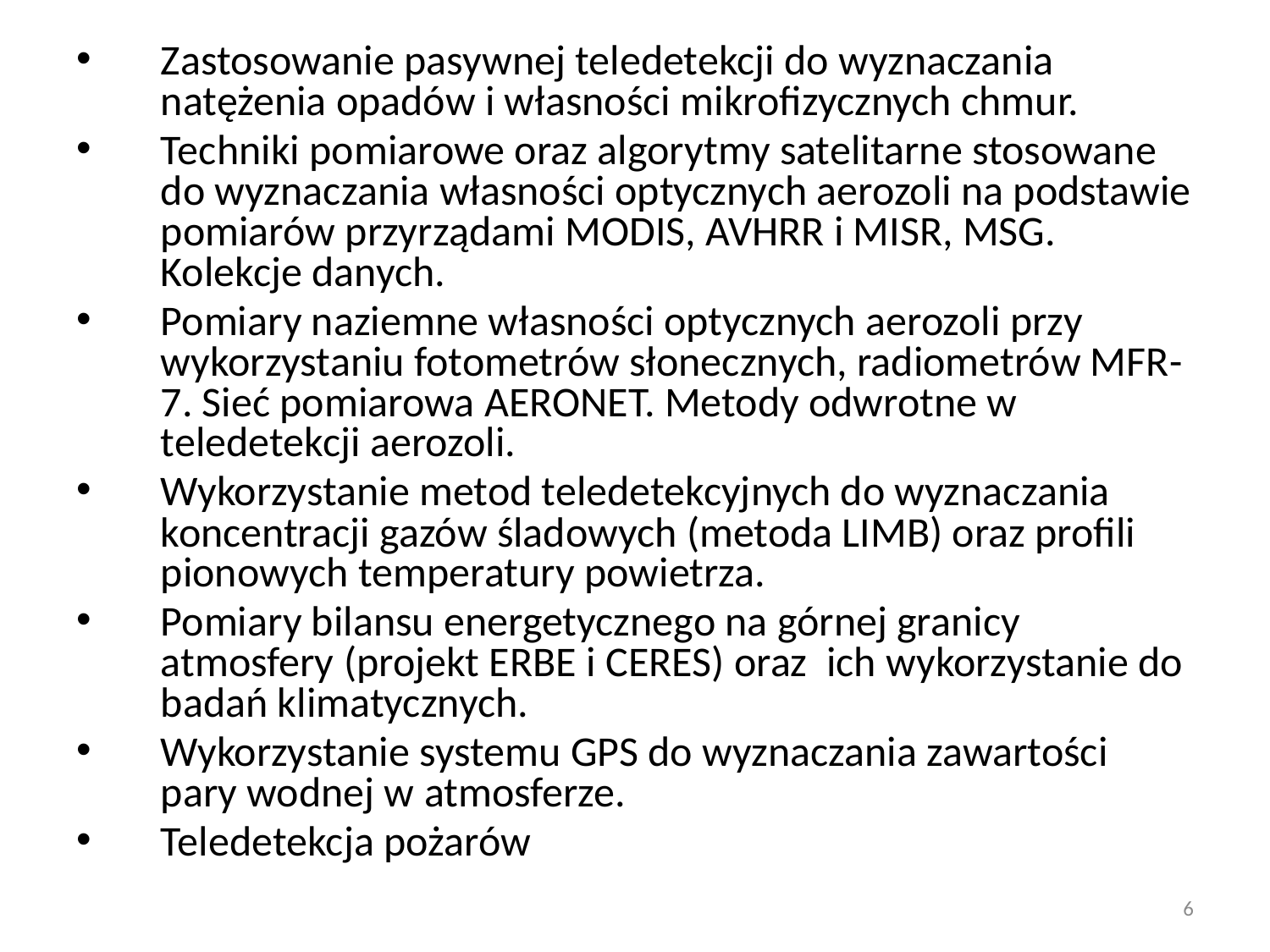

Zastosowanie pasywnej teledetekcji do wyznaczania natężenia opadów i własności mikrofizycznych chmur.
Techniki pomiarowe oraz algorytmy satelitarne stosowane do wyznaczania własności optycznych aerozoli na podstawie pomiarów przyrządami MODIS, AVHRR i MISR, MSG. Kolekcje danych.
Pomiary naziemne własności optycznych aerozoli przy wykorzystaniu fotometrów słonecznych, radiometrów MFR-7. Sieć pomiarowa AERONET. Metody odwrotne w teledetekcji aerozoli.
Wykorzystanie metod teledetekcyjnych do wyznaczania koncentracji gazów śladowych (metoda LIMB) oraz profili pionowych temperatury powietrza.
Pomiary bilansu energetycznego na górnej granicy atmosfery (projekt ERBE i CERES) oraz  ich wykorzystanie do badań klimatycznych.
Wykorzystanie systemu GPS do wyznaczania zawartości pary wodnej w atmosferze.
Teledetekcja pożarów
6